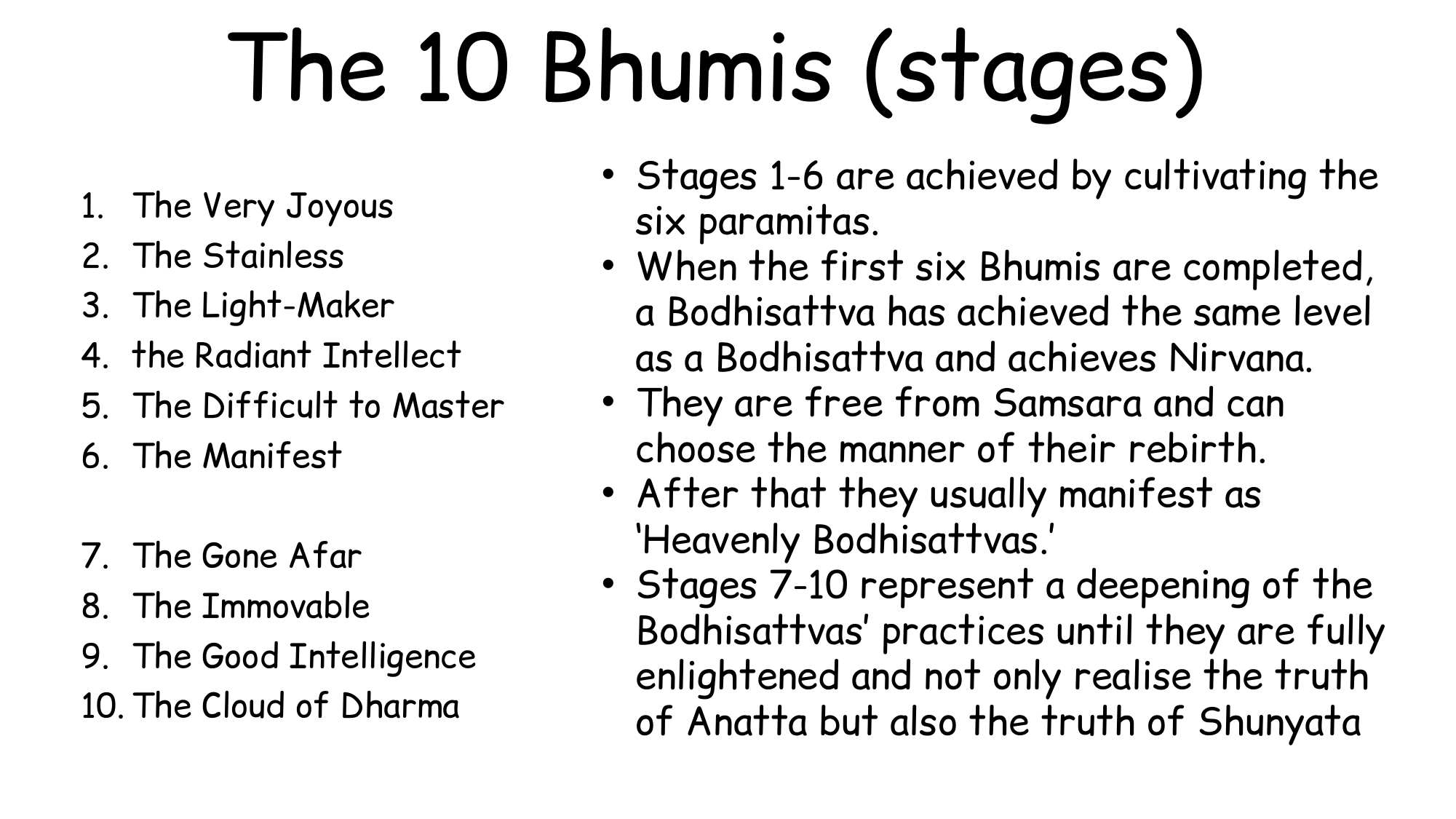

# The 10 Bhumis (stages)
Stages 1-6 are achieved by cultivating the six paramitas.
When the first six Bhumis are completed, a Bodhisattva has achieved the same level as a Bodhisattva and achieves Nirvana.
They are free from Samsara and can choose the manner of their rebirth.
After that they usually manifest as ‘Heavenly Bodhisattvas.’
Stages 7-10 represent a deepening of the Bodhisattvas’ practices until they are fully enlightened and not only realise the truth of Anatta but also the truth of Shunyata
The Very Joyous
The Stainless
The Light-Maker
the Radiant Intellect
The Difficult to Master
The Manifest

The Gone Afar
The Immovable
The Good Intelligence
The Cloud of Dharma